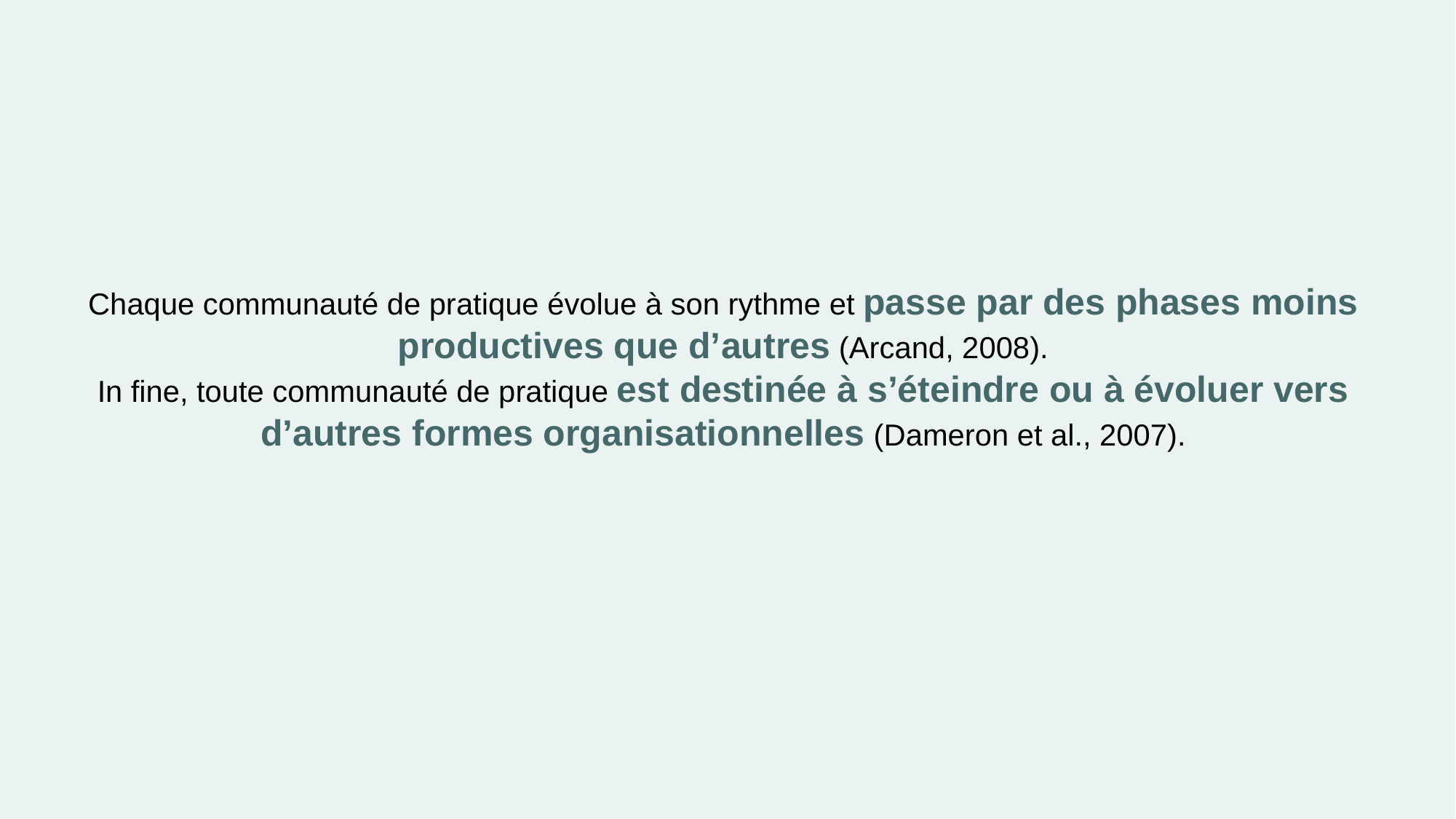

Chaque communauté de pratique évolue à son rythme et passe par des phases moins productives que d’autres (Arcand, 2008).
In fine, toute communauté de pratique est destinée à s’éteindre ou à évoluer vers d’autres formes organisationnelles (Dameron et al., 2007).